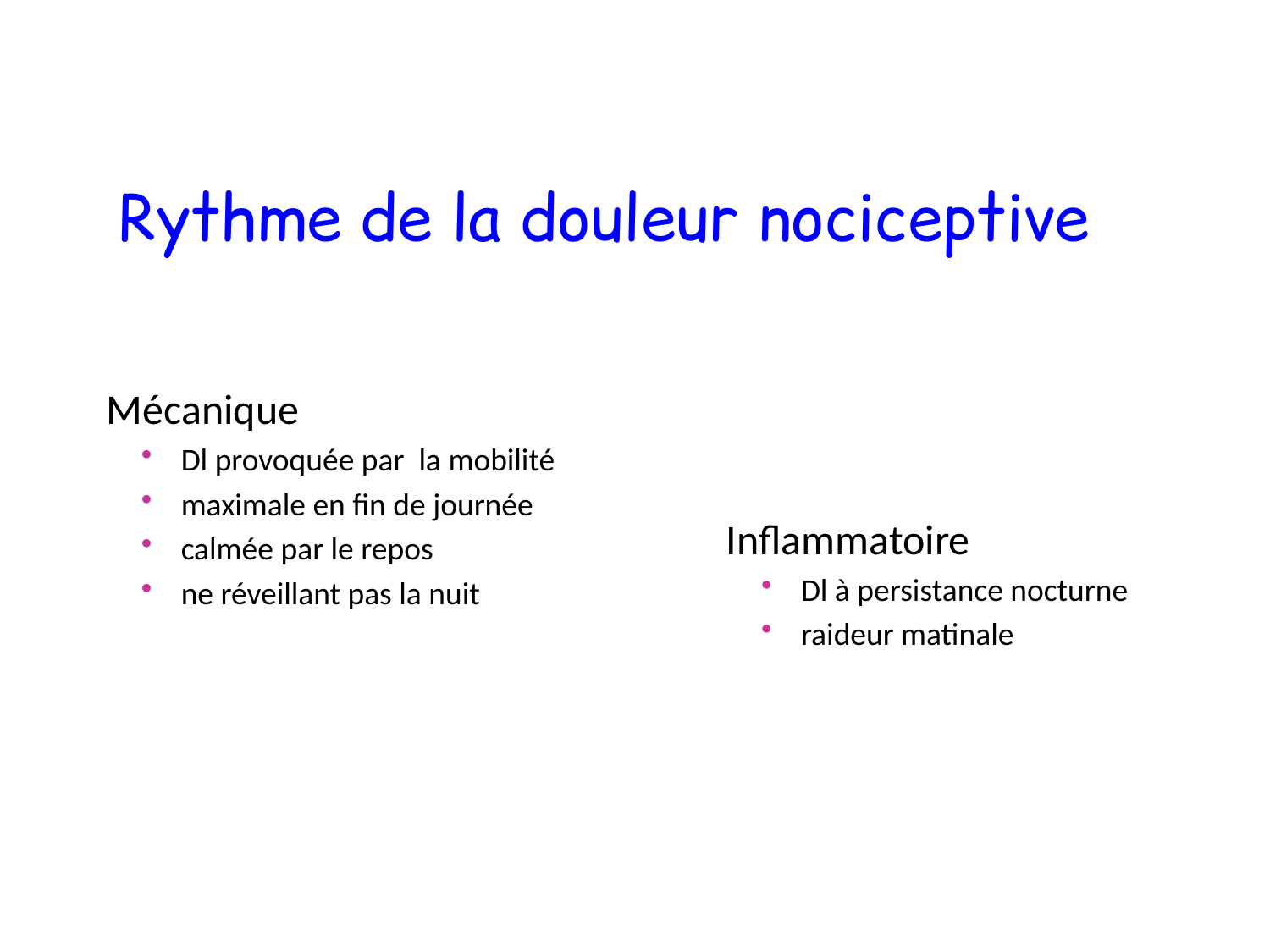

# Rythme de la douleur nociceptive
   Mécanique
Dl provoquée par  la mobilité
maximale en fin de journée
calmée par le repos
ne réveillant pas la nuit
   Inflammatoire
Dl à persistance nocturne
raideur matinale